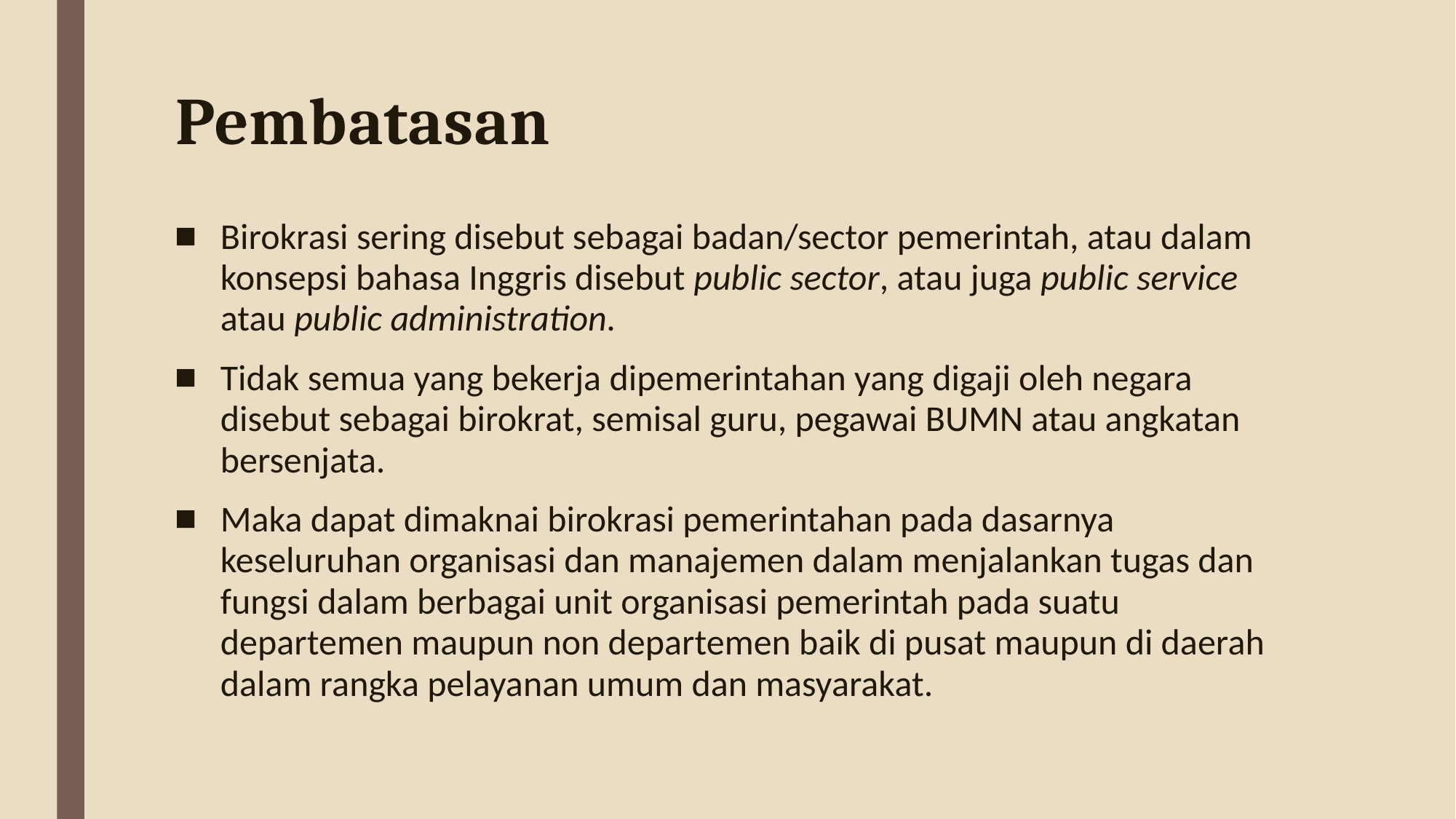

# Pembatasan
Birokrasi sering disebut sebagai badan/sector pemerintah, atau dalam konsepsi bahasa Inggris disebut public sector, atau juga public service atau public administration.
Tidak semua yang bekerja dipemerintahan yang digaji oleh negara disebut sebagai birokrat, semisal guru, pegawai BUMN atau angkatan bersenjata.
Maka dapat dimaknai birokrasi pemerintahan pada dasarnya keseluruhan organisasi dan manajemen dalam menjalankan tugas dan fungsi dalam berbagai unit organisasi pemerintah pada suatu departemen maupun non departemen baik di pusat maupun di daerah dalam rangka pelayanan umum dan masyarakat.